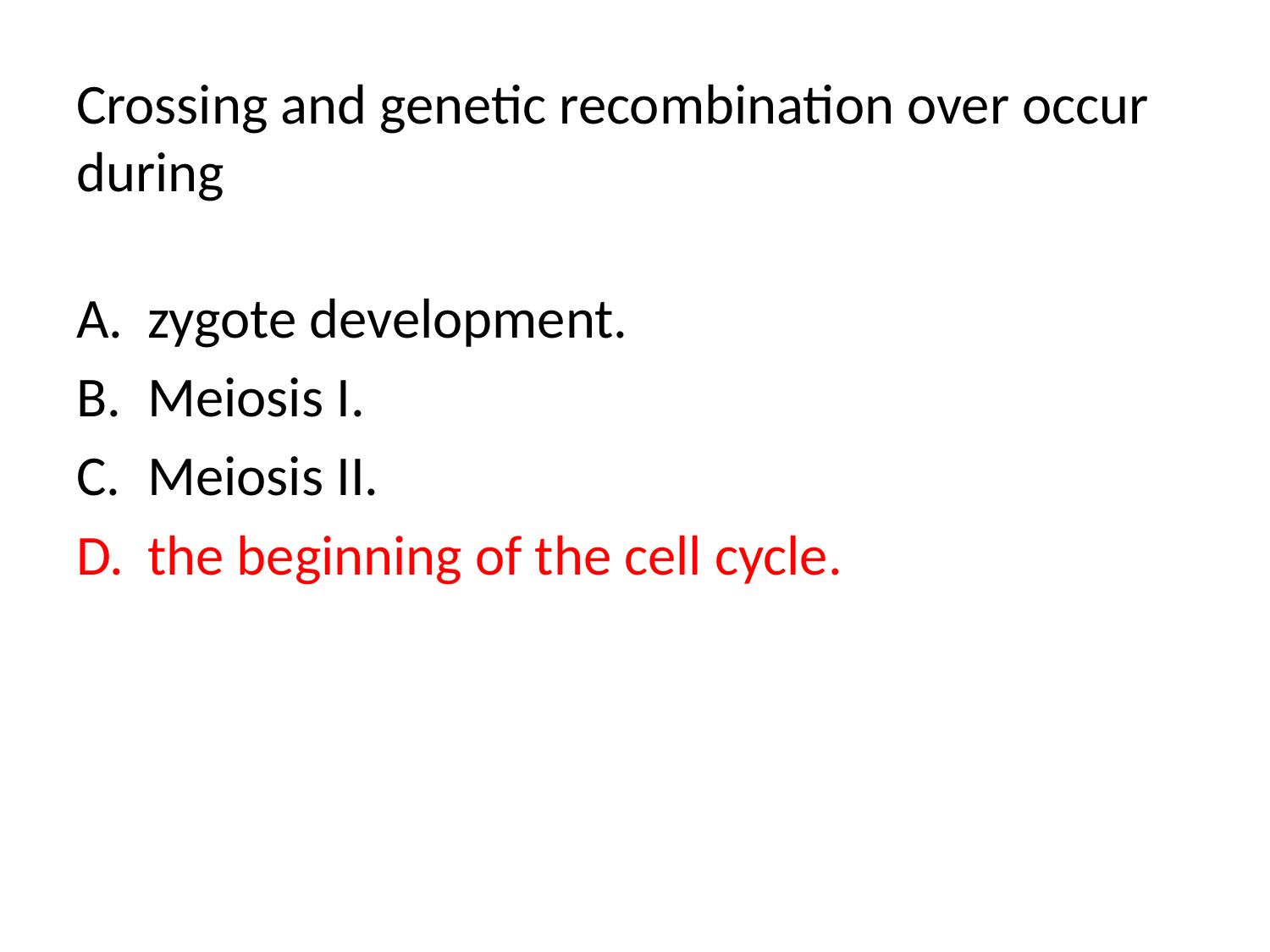

# Crossing and genetic recombination over occur during
zygote development.
Meiosis I.
Meiosis II.
the beginning of the cell cycle.